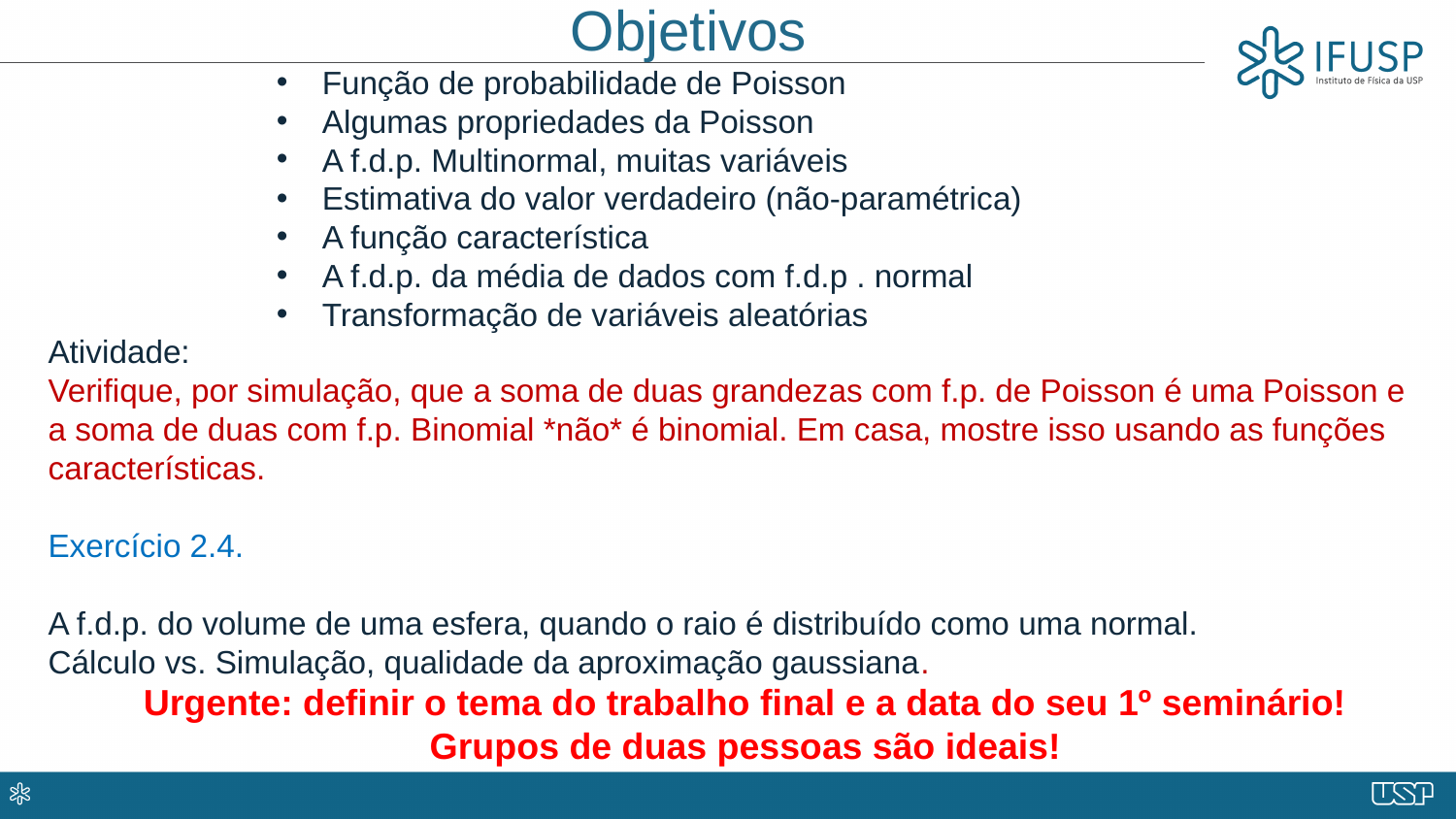

# Objetivos
Função de probabilidade de Poisson
Algumas propriedades da Poisson
A f.d.p. Multinormal, muitas variáveis
Estimativa do valor verdadeiro (não-paramétrica)
A função característica
A f.d.p. da média de dados com f.d.p . normal
Transformação de variáveis aleatórias
Atividade:
Verifique, por simulação, que a soma de duas grandezas com f.p. de Poisson é uma Poisson e
a soma de duas com f.p. Binomial *não* é binomial. Em casa, mostre isso usando as funções características.

Exercício 2.4.

A f.d.p. do volume de uma esfera, quando o raio é distribuído como uma normal.
Cálculo vs. Simulação, qualidade da aproximação gaussiana.
Urgente: definir o tema do trabalho final e a data do seu 1º seminário!
Grupos de duas pessoas são ideais!